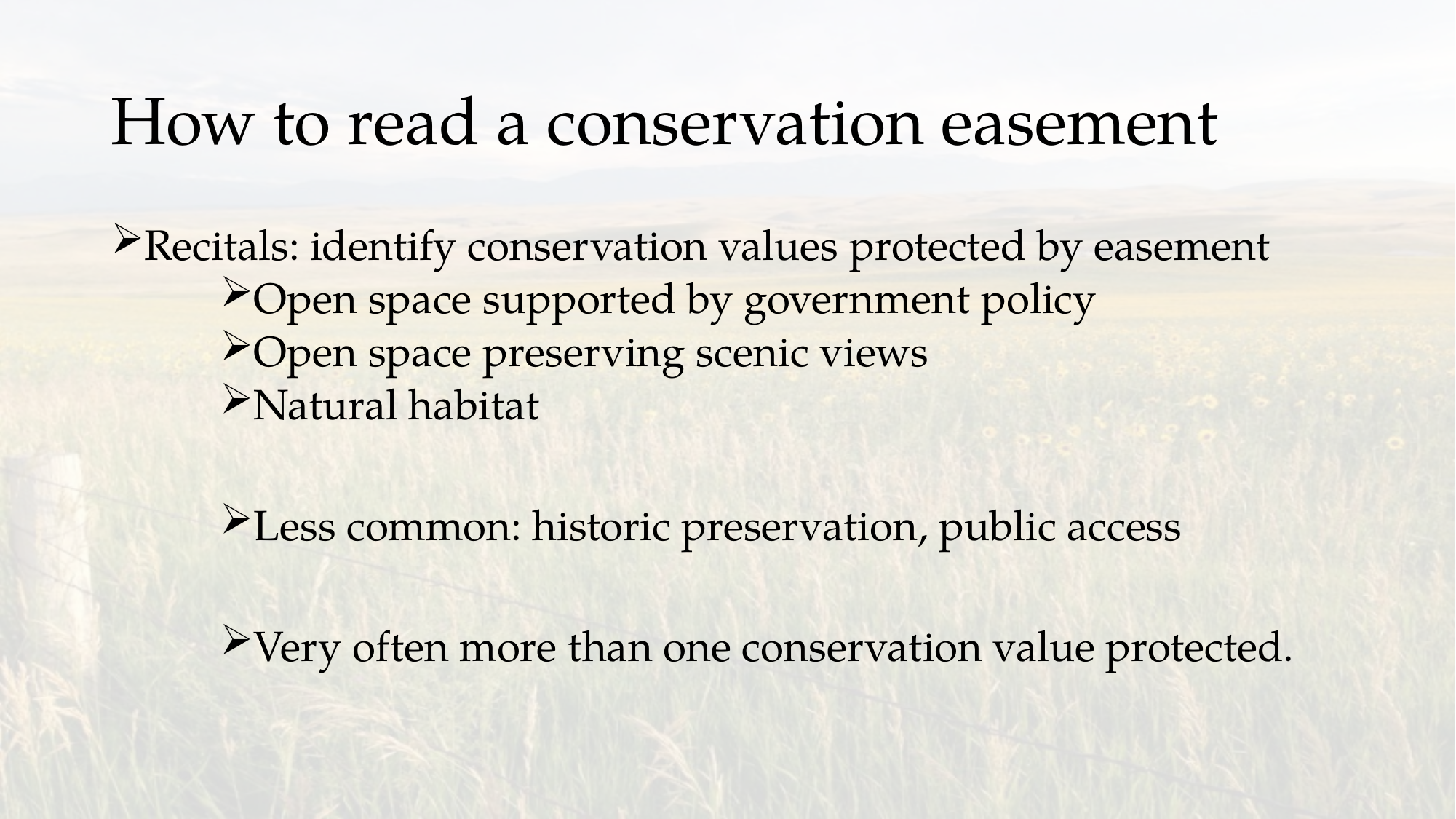

# How to read a conservation easement
Recitals: identify conservation values protected by easement
Open space supported by government policy
Open space preserving scenic views
Natural habitat

Less common: historic preservation, public access

Very often more than one conservation value protected.